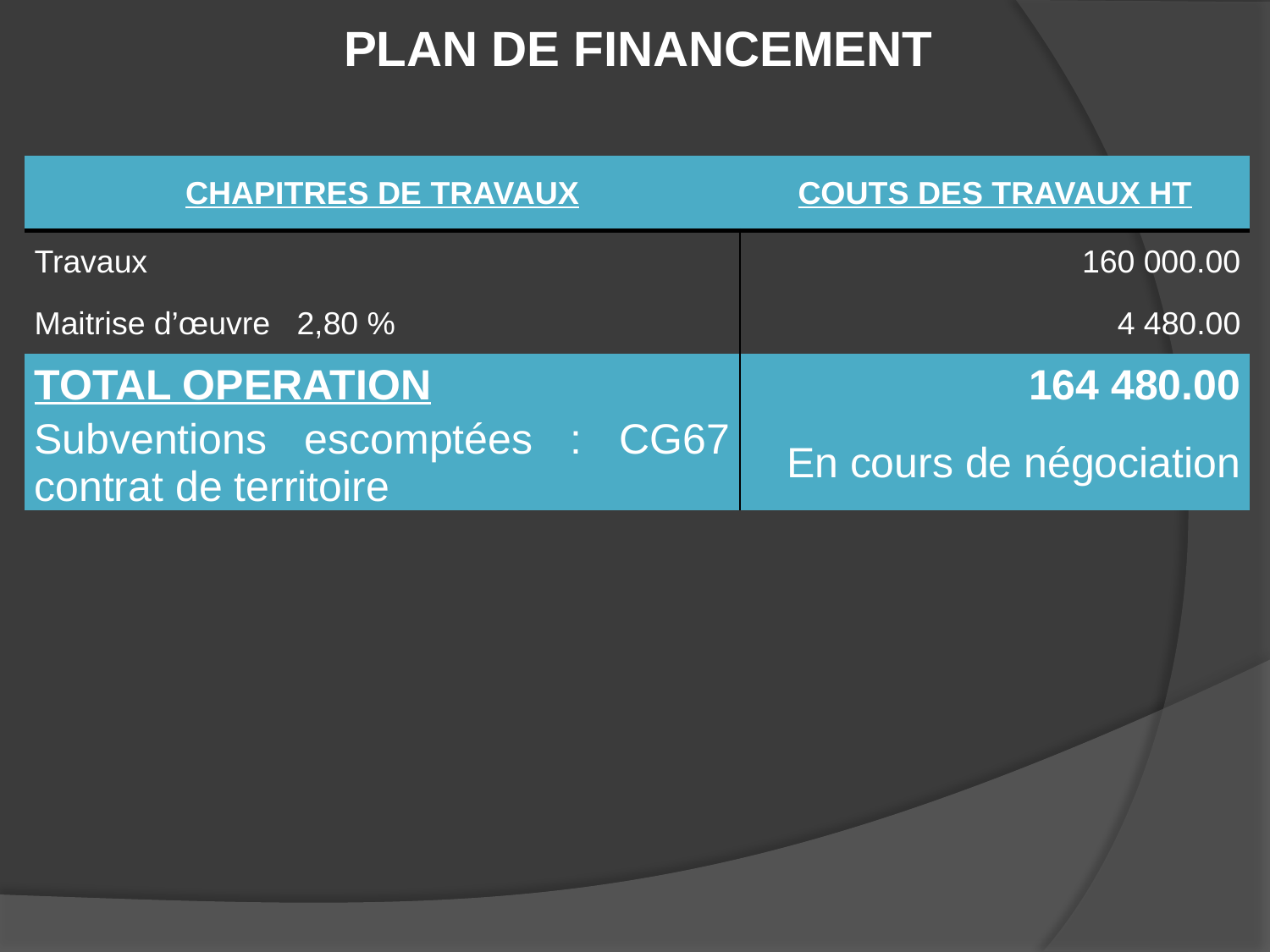

Plan de financement
| CHAPITRES DE TRAVAUX | COUTS DES TRAVAUX HT |
| --- | --- |
| Travaux | 160 000.00 |
| Maitrise d’œuvre 2,80 % | 4 480.00 |
| TOTAL OPERATION | 164 480.00 |
| Subventions escomptées : CG67 contrat de territoire | En cours de négociation |